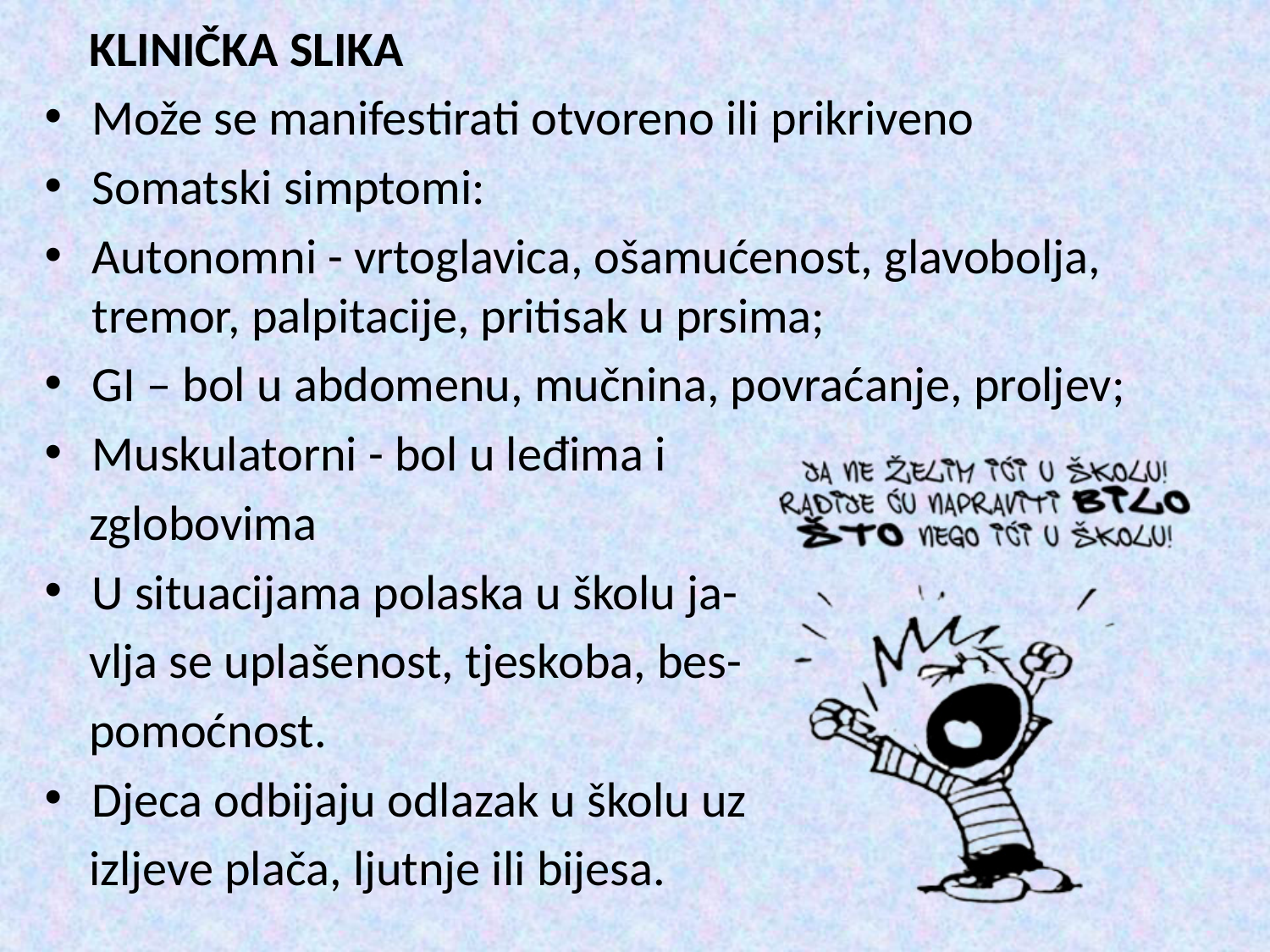

KLINIČKA SLIKA
Može se manifestirati otvoreno ili prikriveno
Somatski simptomi:
Autonomni - vrtoglavica, ošamućenost, glavobolja, tremor, palpitacije, pritisak u prsima;
GI – bol u abdomenu, mučnina, povraćanje, proljev;
Muskulatorni - bol u leđima i
    zglobovima
U situacijama polaska u školu ja-
    vlja se uplašenost, tjeskoba, bes-
    pomoćnost.
Djeca odbijaju odlazak u školu uz
    izljeve plača, ljutnje ili bijesa.